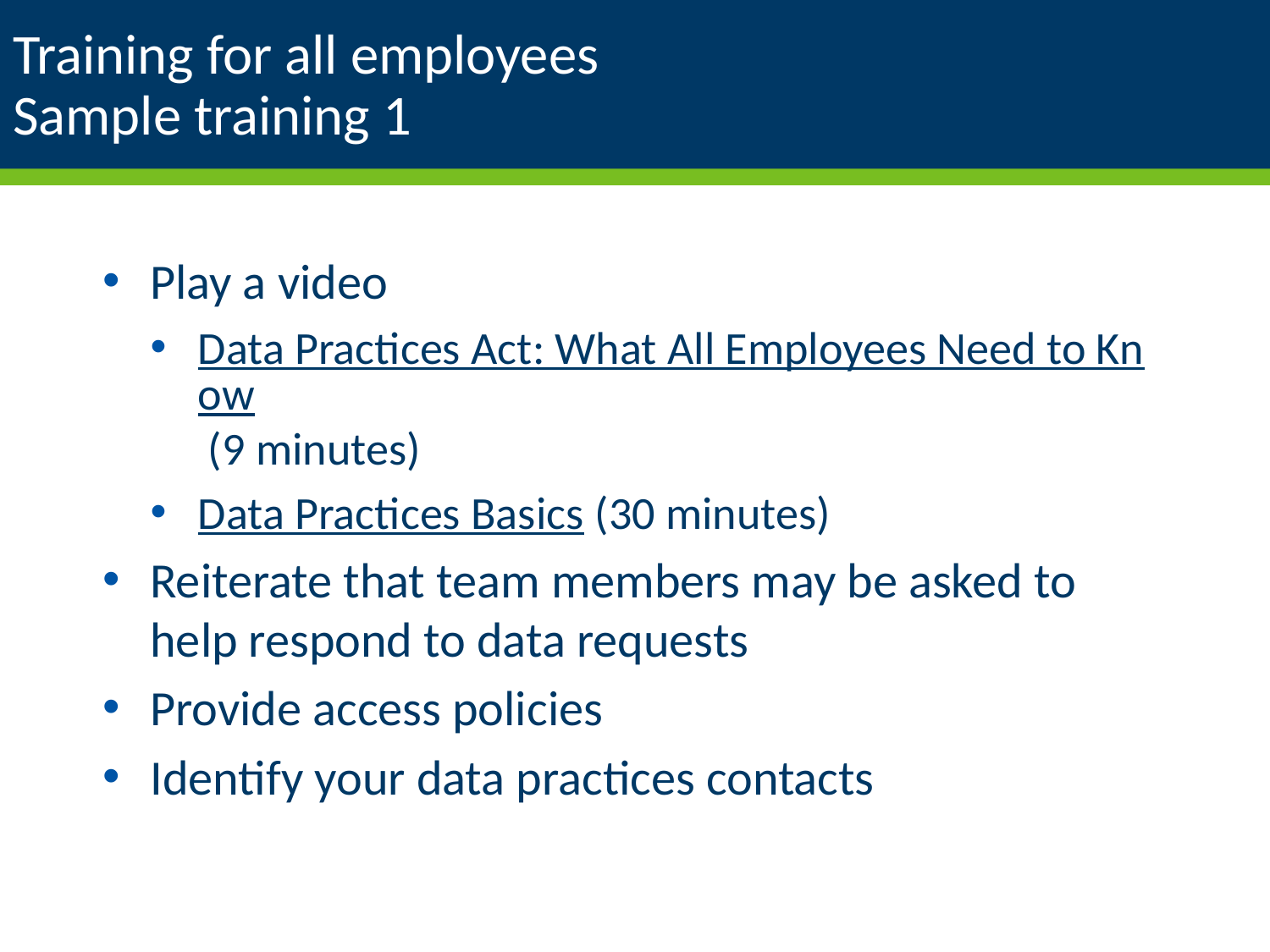

# Training for all employees Sample training 1
Play a video
Data Practices Act: What All Employees Need to Know (9 minutes)
Data Practices Basics (30 minutes)
Reiterate that team members may be asked to help respond to data requests
Provide access policies
Identify your data practices contacts